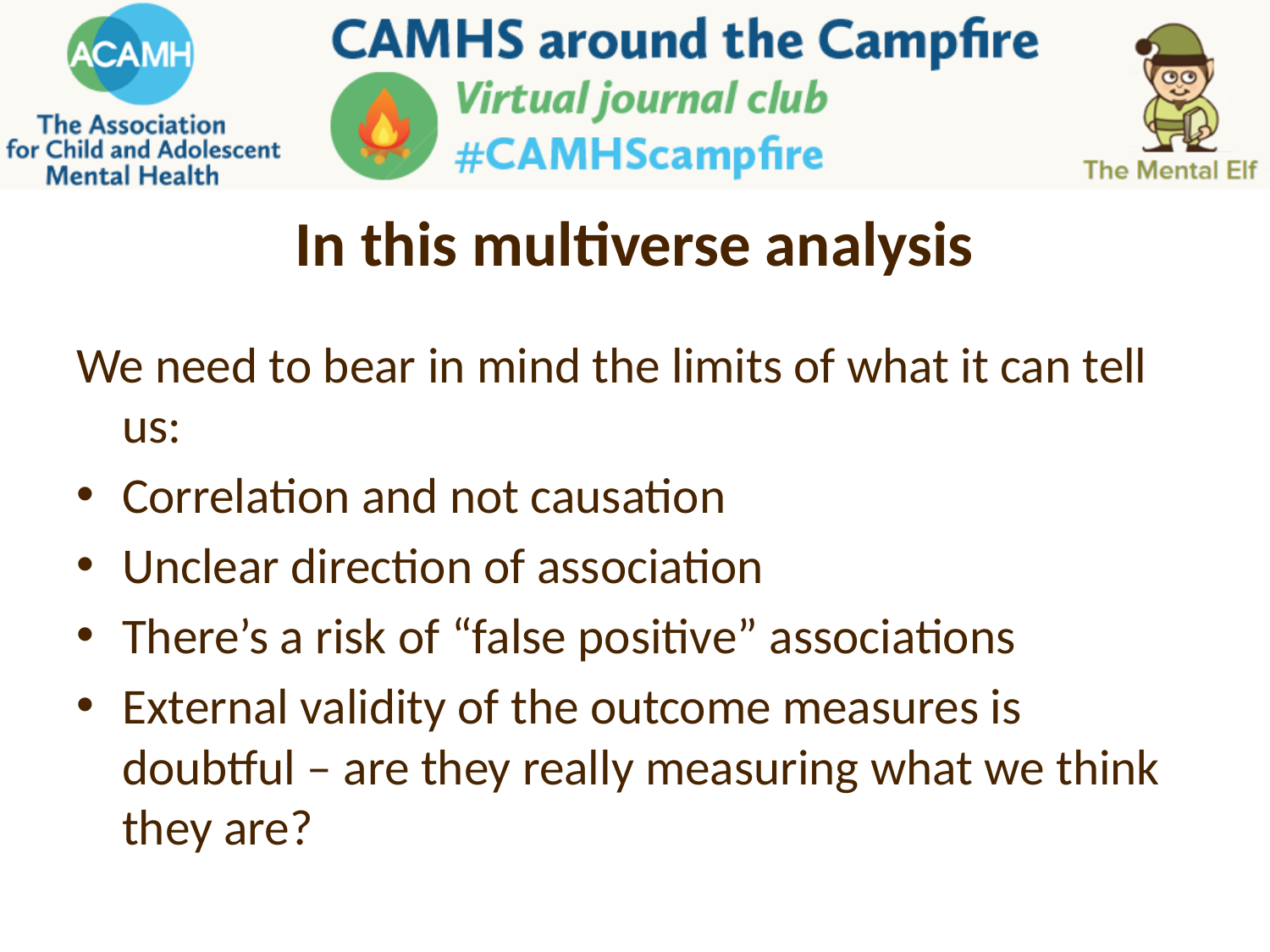

# In this multiverse analysis
We need to bear in mind the limits of what it can tell us:
Correlation and not causation
Unclear direction of association
There’s a risk of “false positive” associations
External validity of the outcome measures is doubtful – are they really measuring what we think they are?